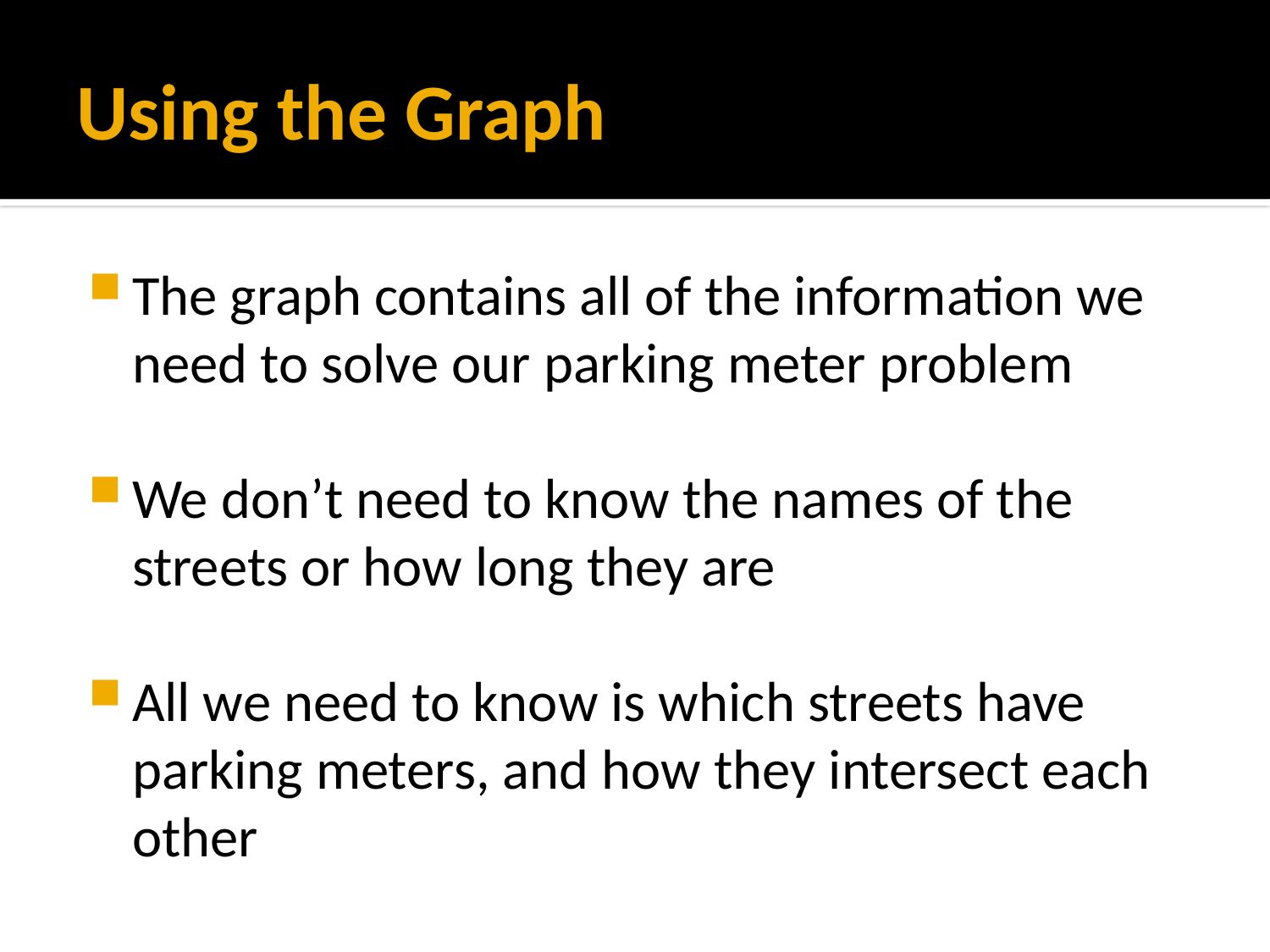

# Using the Graph
The graph contains all of the information we need to solve our parking meter problem

We don’t need to know the names of the streets or how long they are

All we need to know is which streets have parking meters, and how they intersect each other